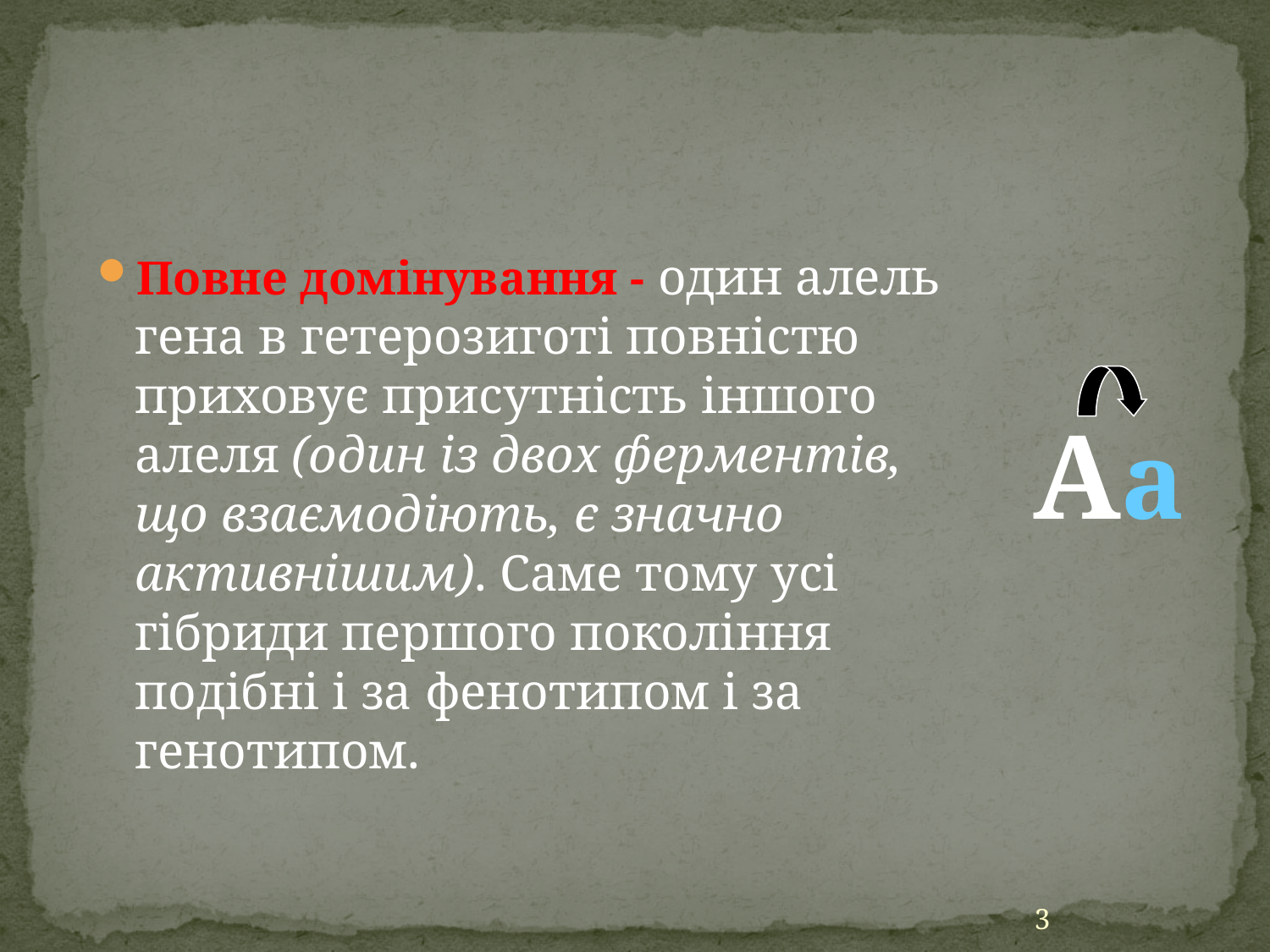

Повне домінування - один алель гена в гетерозиготі повністю приховує присутність іншого алеля (один із двох ферментів, що взаємодіють, є значно активнішим). Саме тому усі гібриди першого покоління подібні і за фенотипом і за генотипом.

Аа
3